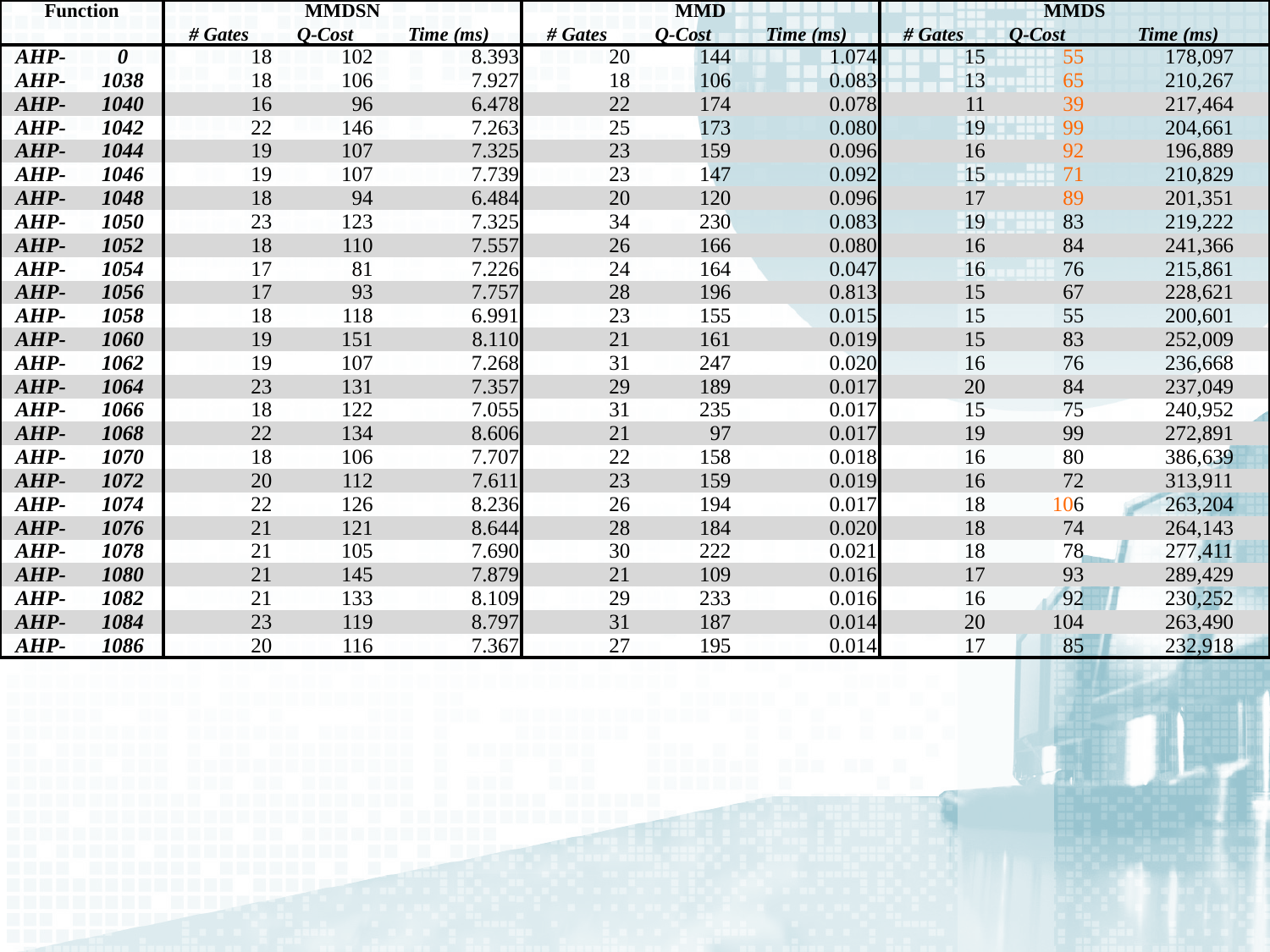

| Function |  | MMDSN |  |  | MMD |  |  | MMDS |  |  |
| --- | --- | --- | --- | --- | --- | --- | --- | --- | --- | --- |
|  |  | # Gates | Q-Cost | Time (ms) | # Gates | Q-Cost | Time (ms) | # Gates | Q-Cost | Time (ms) |
| AHP- | 0 | 18 | 102 | 8.393 | 20 | 144 | 1.074 | 15 | 55 | 178,097 |
| AHP- | 1038 | 18 | 106 | 7.927 | 18 | 106 | 0.083 | 13 | 65 | 210,267 |
| AHP- | 1040 | 16 | 96 | 6.478 | 22 | 174 | 0.078 | 11 | 39 | 217,464 |
| AHP- | 1042 | 22 | 146 | 7.263 | 25 | 173 | 0.080 | 19 | 99 | 204,661 |
| AHP- | 1044 | 19 | 107 | 7.325 | 23 | 159 | 0.096 | 16 | 92 | 196,889 |
| AHP- | 1046 | 19 | 107 | 7.739 | 23 | 147 | 0.092 | 15 | 71 | 210,829 |
| AHP- | 1048 | 18 | 94 | 6.484 | 20 | 120 | 0.096 | 17 | 89 | 201,351 |
| AHP- | 1050 | 23 | 123 | 7.325 | 34 | 230 | 0.083 | 19 | 83 | 219,222 |
| AHP- | 1052 | 18 | 110 | 7.557 | 26 | 166 | 0.080 | 16 | 84 | 241,366 |
| AHP- | 1054 | 17 | 81 | 7.226 | 24 | 164 | 0.047 | 16 | 76 | 215,861 |
| AHP- | 1056 | 17 | 93 | 7.757 | 28 | 196 | 0.813 | 15 | 67 | 228,621 |
| AHP- | 1058 | 18 | 118 | 6.991 | 23 | 155 | 0.015 | 15 | 55 | 200,601 |
| AHP- | 1060 | 19 | 151 | 8.110 | 21 | 161 | 0.019 | 15 | 83 | 252,009 |
| AHP- | 1062 | 19 | 107 | 7.268 | 31 | 247 | 0.020 | 16 | 76 | 236,668 |
| AHP- | 1064 | 23 | 131 | 7.357 | 29 | 189 | 0.017 | 20 | 84 | 237,049 |
| AHP- | 1066 | 18 | 122 | 7.055 | 31 | 235 | 0.017 | 15 | 75 | 240,952 |
| AHP- | 1068 | 22 | 134 | 8.606 | 21 | 97 | 0.017 | 19 | 99 | 272,891 |
| AHP- | 1070 | 18 | 106 | 7.707 | 22 | 158 | 0.018 | 16 | 80 | 386,639 |
| AHP- | 1072 | 20 | 112 | 7.611 | 23 | 159 | 0.019 | 16 | 72 | 313,911 |
| AHP- | 1074 | 22 | 126 | 8.236 | 26 | 194 | 0.017 | 18 | 106 | 263,204 |
| AHP- | 1076 | 21 | 121 | 8.644 | 28 | 184 | 0.020 | 18 | 74 | 264,143 |
| AHP- | 1078 | 21 | 105 | 7.690 | 30 | 222 | 0.021 | 18 | 78 | 277,411 |
| AHP- | 1080 | 21 | 145 | 7.879 | 21 | 109 | 0.016 | 17 | 93 | 289,429 |
| AHP- | 1082 | 21 | 133 | 8.109 | 29 | 233 | 0.016 | 16 | 92 | 230,252 |
| AHP- | 1084 | 23 | 119 | 8.797 | 31 | 187 | 0.014 | 20 | 104 | 263,490 |
| AHP- | 1086 | 20 | 116 | 7.367 | 27 | 195 | 0.014 | 17 | 85 | 232,918 |